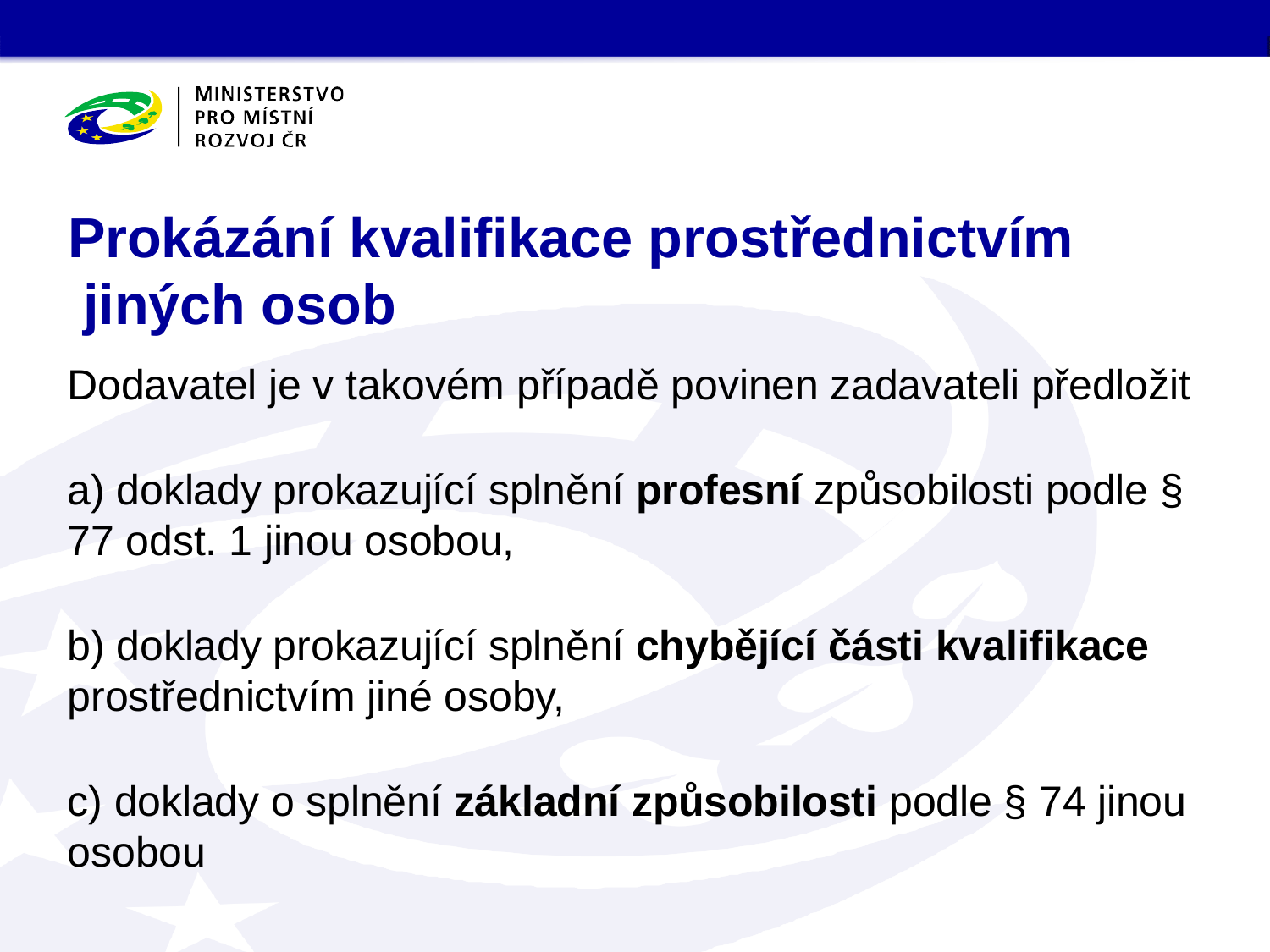

# Prokázání kvalifikace prostřednictvím  jiných osob
Dodavatel je v takovém případě povinen zadavateli předložit

a) doklady prokazující splnění profesní způsobilosti podle § 77 odst. 1 jinou osobou,

b) doklady prokazující splnění chybějící části kvalifikace prostřednictvím jiné osoby,

c) doklady o splnění základní způsobilosti podle § 74 jinou osobou